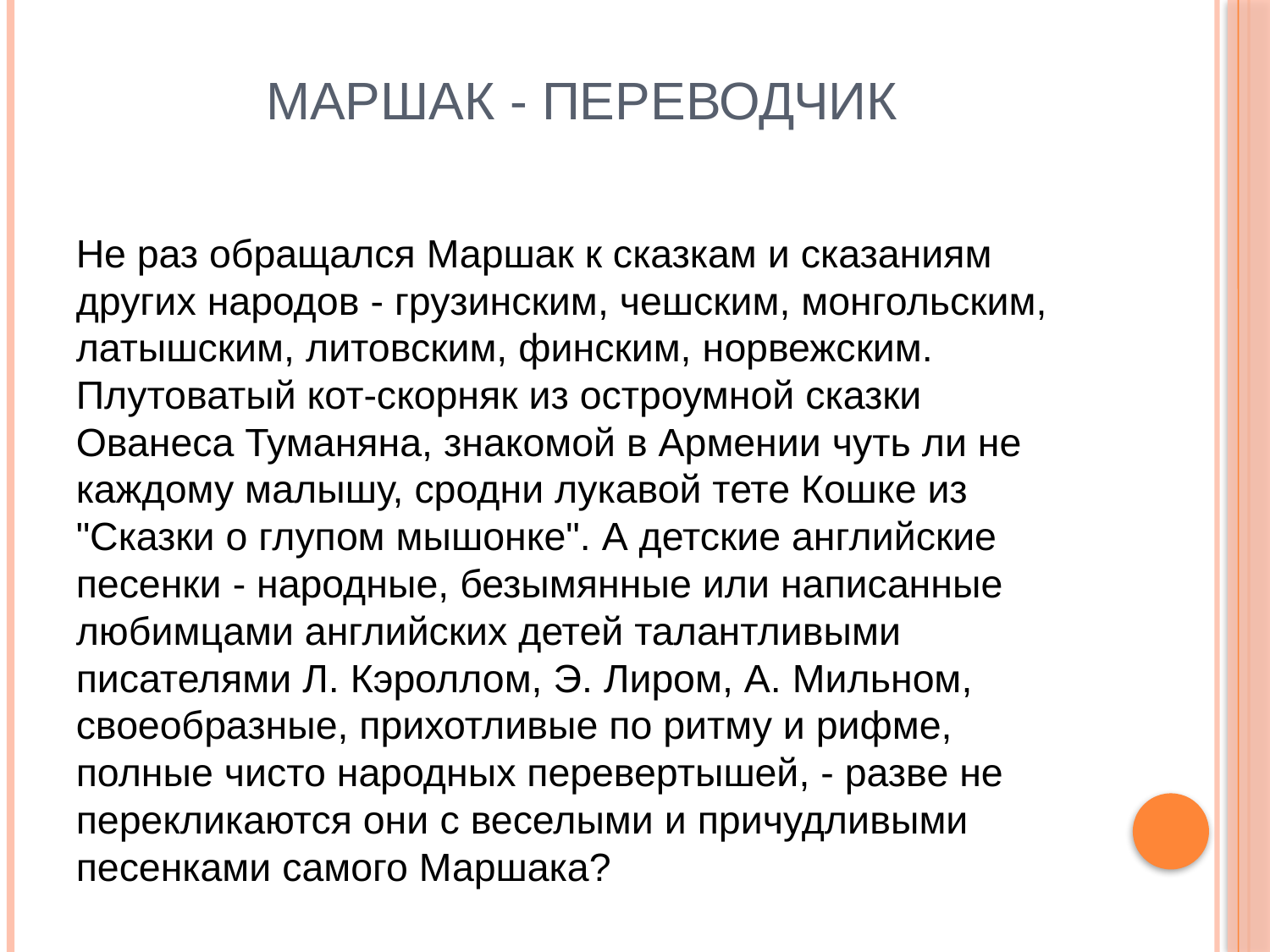

# Маршак - переводчик
Не раз обращался Маршак к сказкам и сказаниям других народов - грузинским, чешским, монгольским, латышским, литовским, финским, норвежским. Плутоватый кот-скорняк из остроумной сказки Ованеса Туманяна, знакомой в Армении чуть ли не каждому малышу, сродни лукавой тете Кошке из "Сказки о глупом мышонке". А детские английские песенки - народные, безымянные или написанные любимцами английских детей талантливыми писателями Л. Кэроллом, Э. Лиром, А. Мильном, своеобразные, прихотливые по ритму и рифме, полные чисто народных перевертышей, - разве не перекликаются они с веселыми и причудливыми песенками самого Маршака?